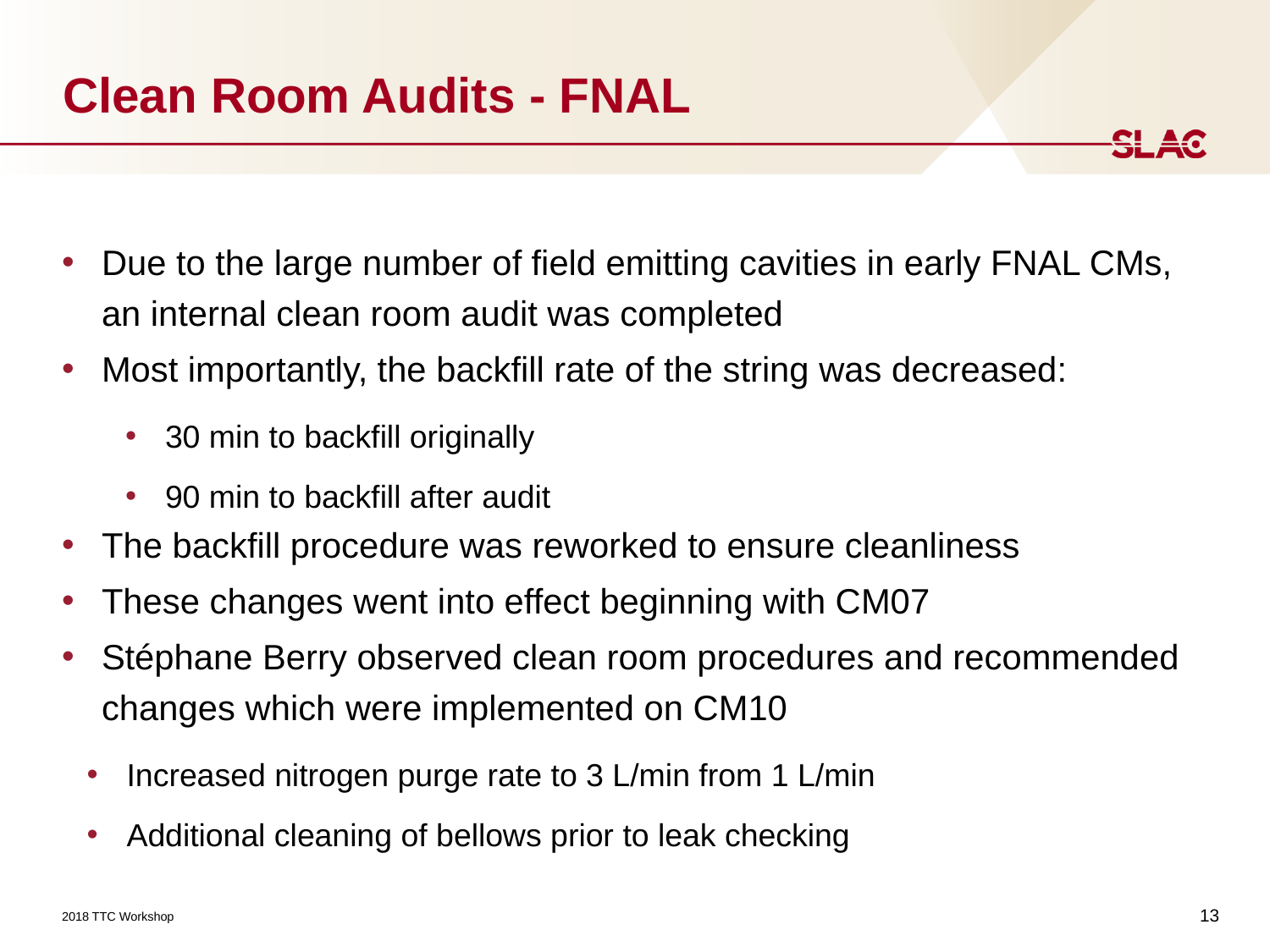

# Clean Room Audits - FNAL
Due to the large number of field emitting cavities in early FNAL CMs, an internal clean room audit was completed
Most importantly, the backfill rate of the string was decreased:
30 min to backfill originally
90 min to backfill after audit
The backfill procedure was reworked to ensure cleanliness
These changes went into effect beginning with CM07
Stéphane Berry observed clean room procedures and recommended changes which were implemented on CM10
Increased nitrogen purge rate to 3 L/min from 1 L/min
Additional cleaning of bellows prior to leak checking

13
2018 TTC Workshop